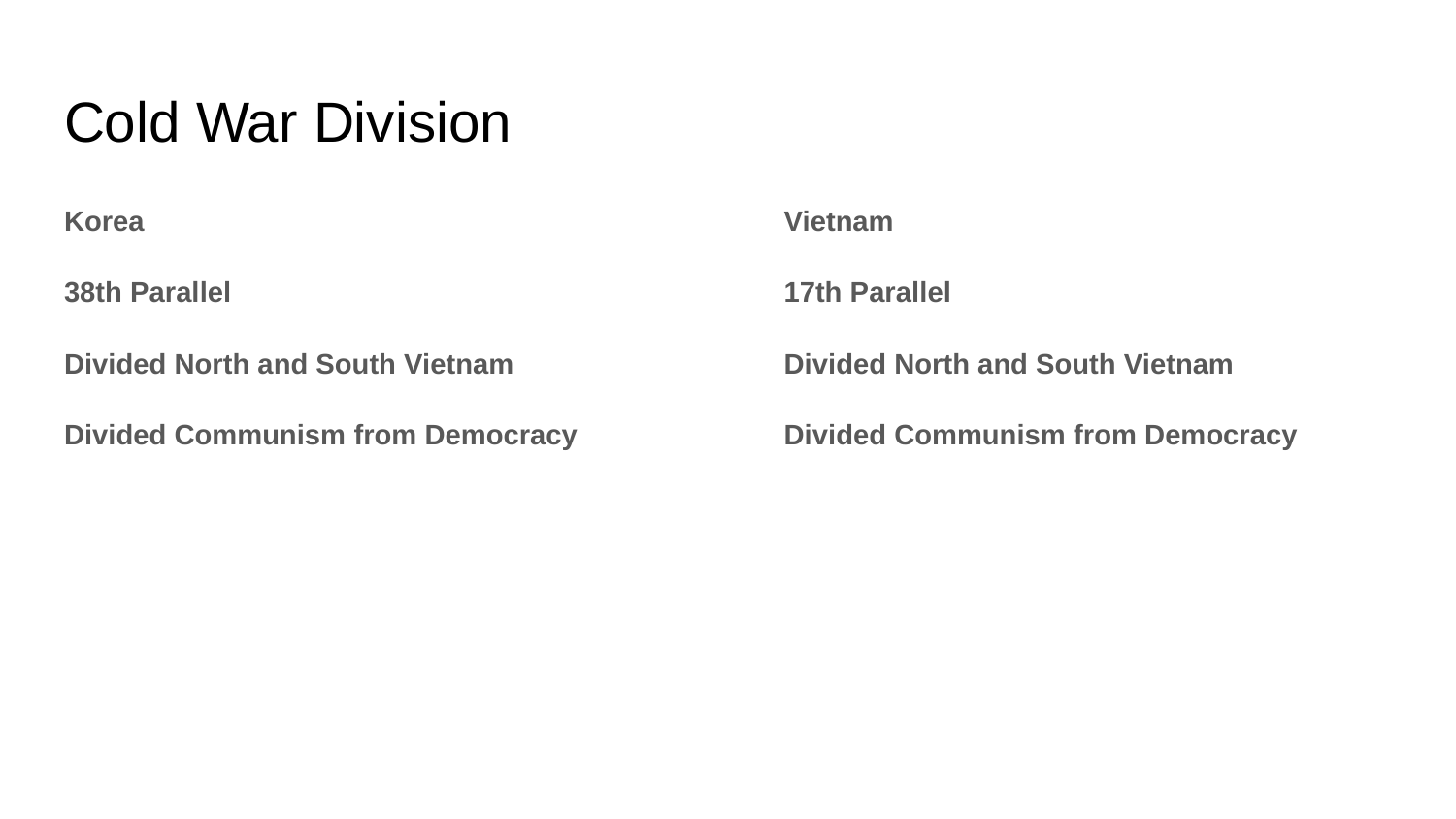

# Cold War Division
Korea
38th Parallel
Divided North and South Vietnam
Divided Communism from Democracy

Vietnam
17th Parallel
Divided North and South Vietnam
Divided Communism from Democracy